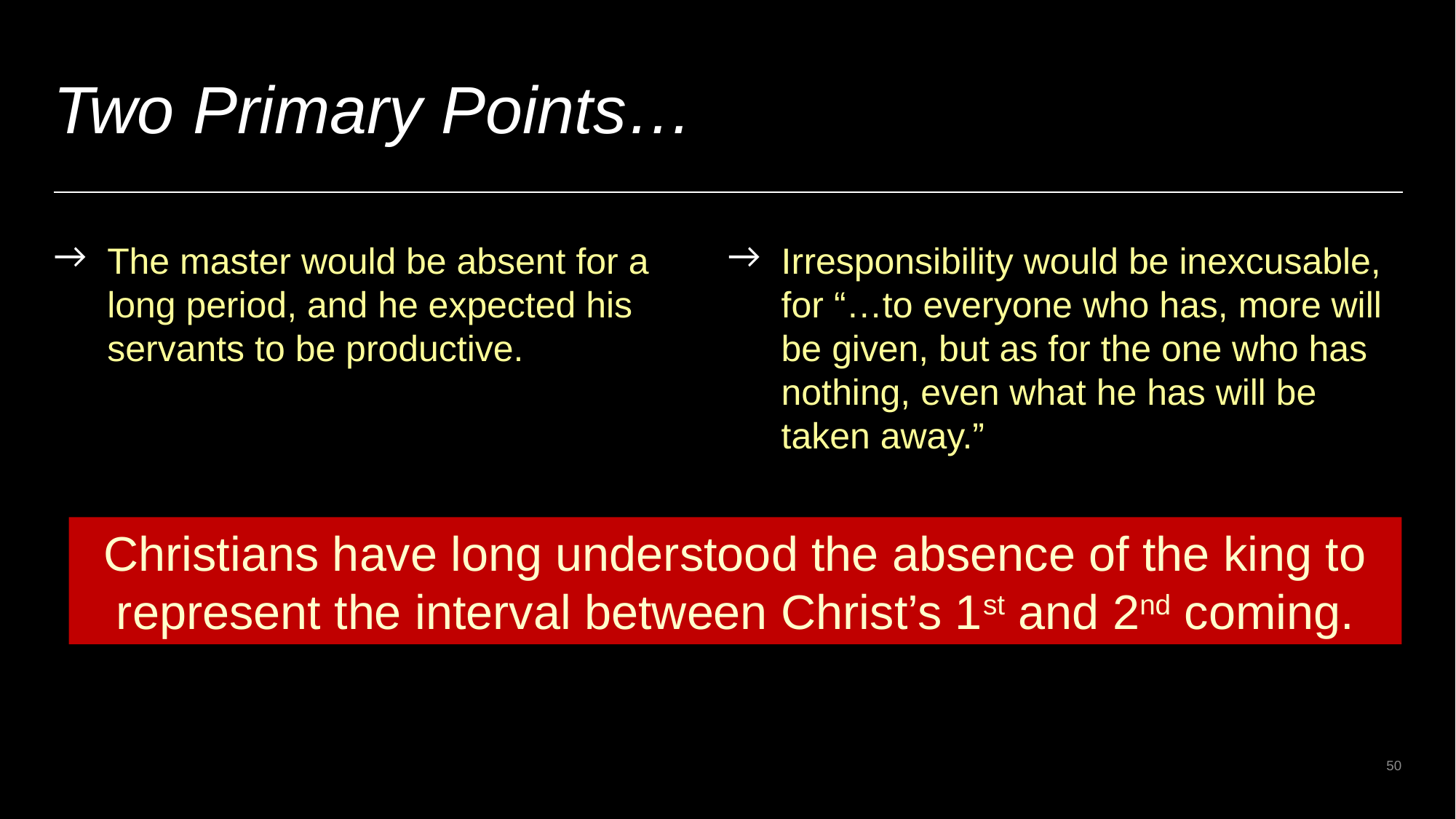

# Two Primary Points…
The master would be absent for a long period, and he expected his servants to be productive.
Irresponsibility would be inexcusable, for “…to everyone who has, more will be given, but as for the one who has nothing, even what he has will be taken away.”
Christians have long understood the absence of the king to represent the interval between Christ’s 1st and 2nd coming.
50